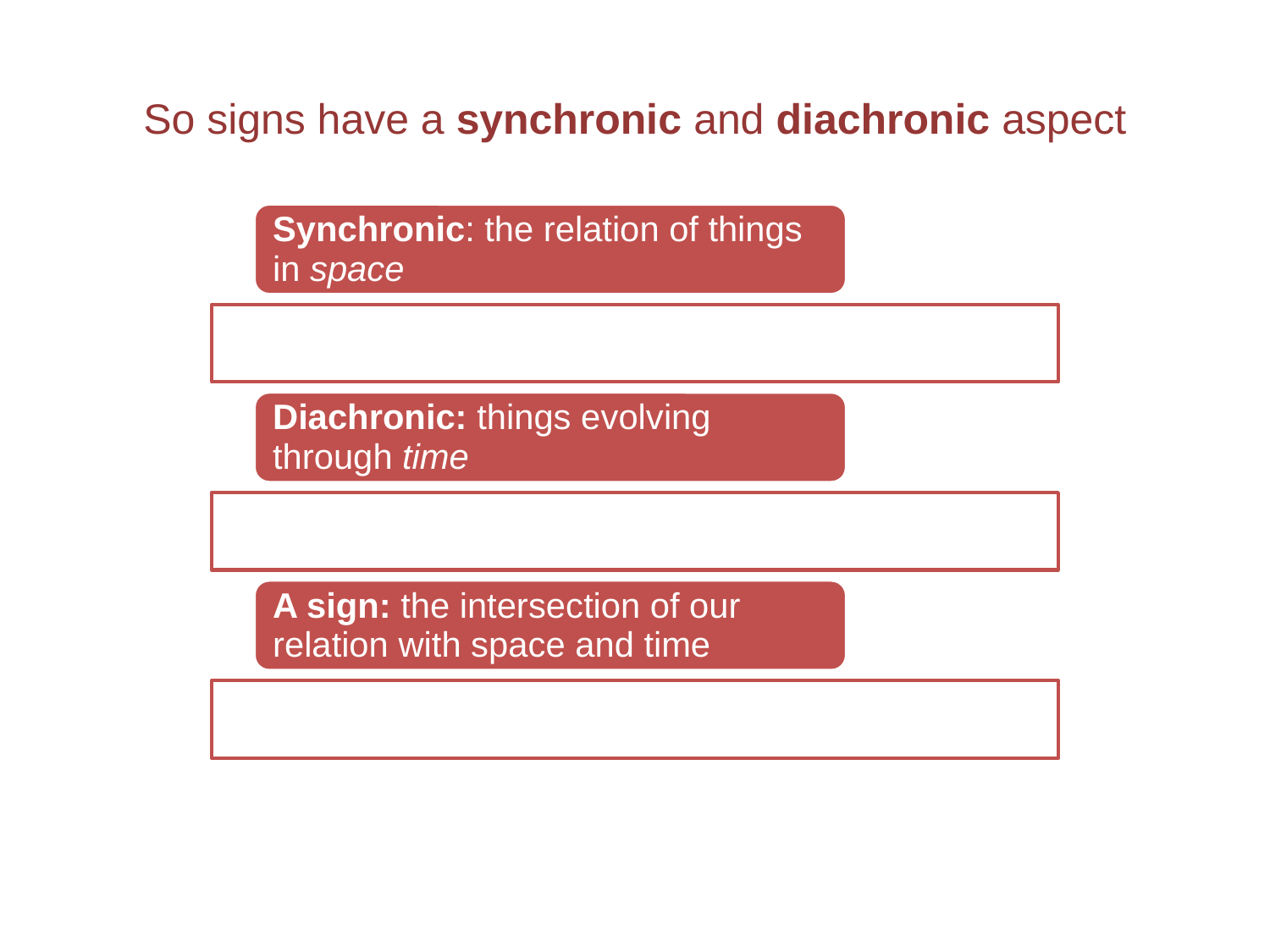

# So signs have a synchronic and diachronic aspect
Synchronic: the relation of things  in space
Diachronic: things evolving through time
A sign: the intersection of our relation with space and time